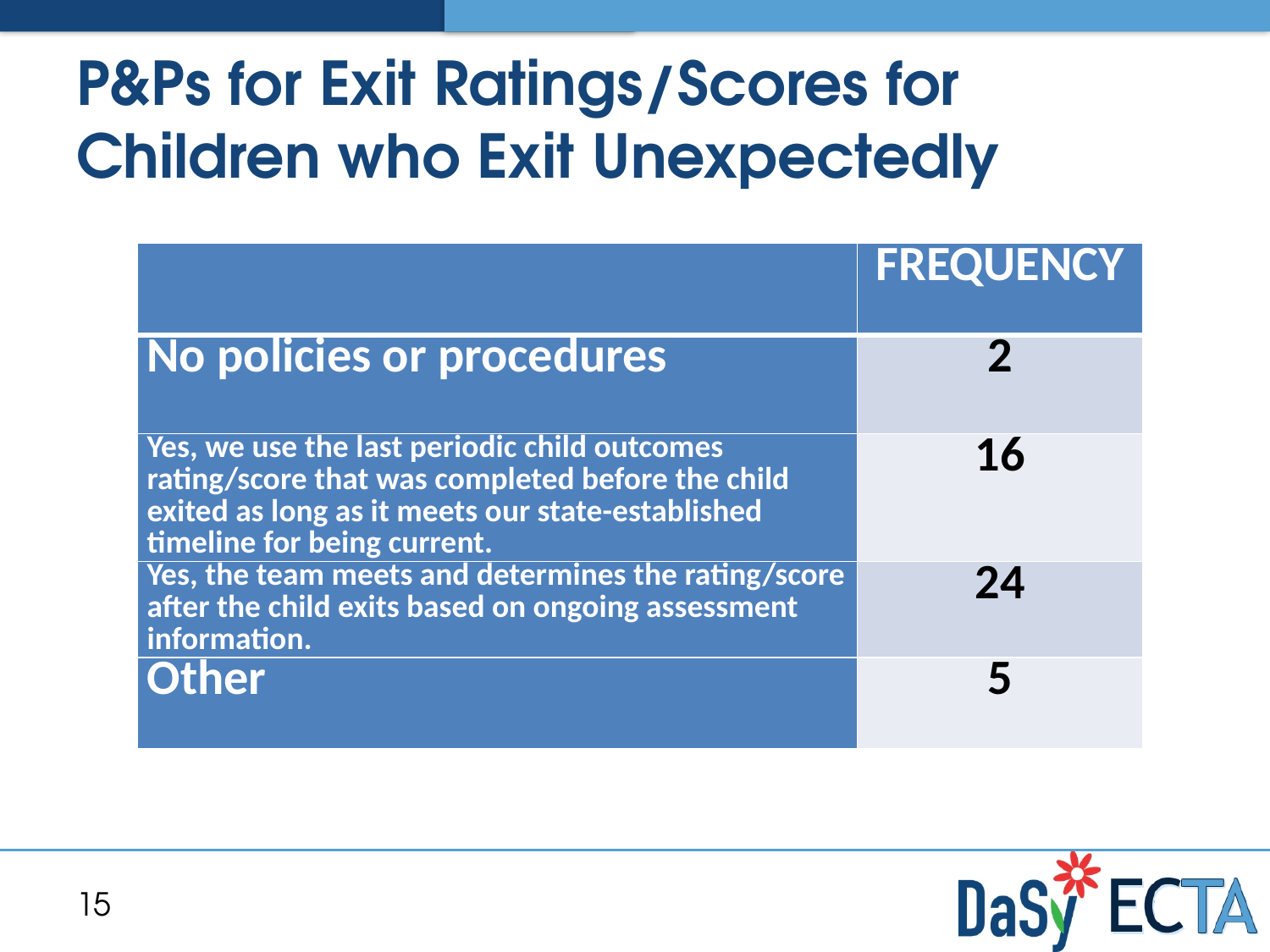

# P&Ps for Exit Ratings/Scores for Children who Exit Unexpectedly
|  | FREQUENCY |
| --- | --- |
| No policies or procedures | 2 |
| Yes, we use the last periodic child outcomes rating/score that was completed before the child exited as long as it meets our state-established timeline for being current. | 16 |
| Yes, the team meets and determines the rating/score after the child exits based on ongoing assessment information. | 24 |
| Other | 5 |
15